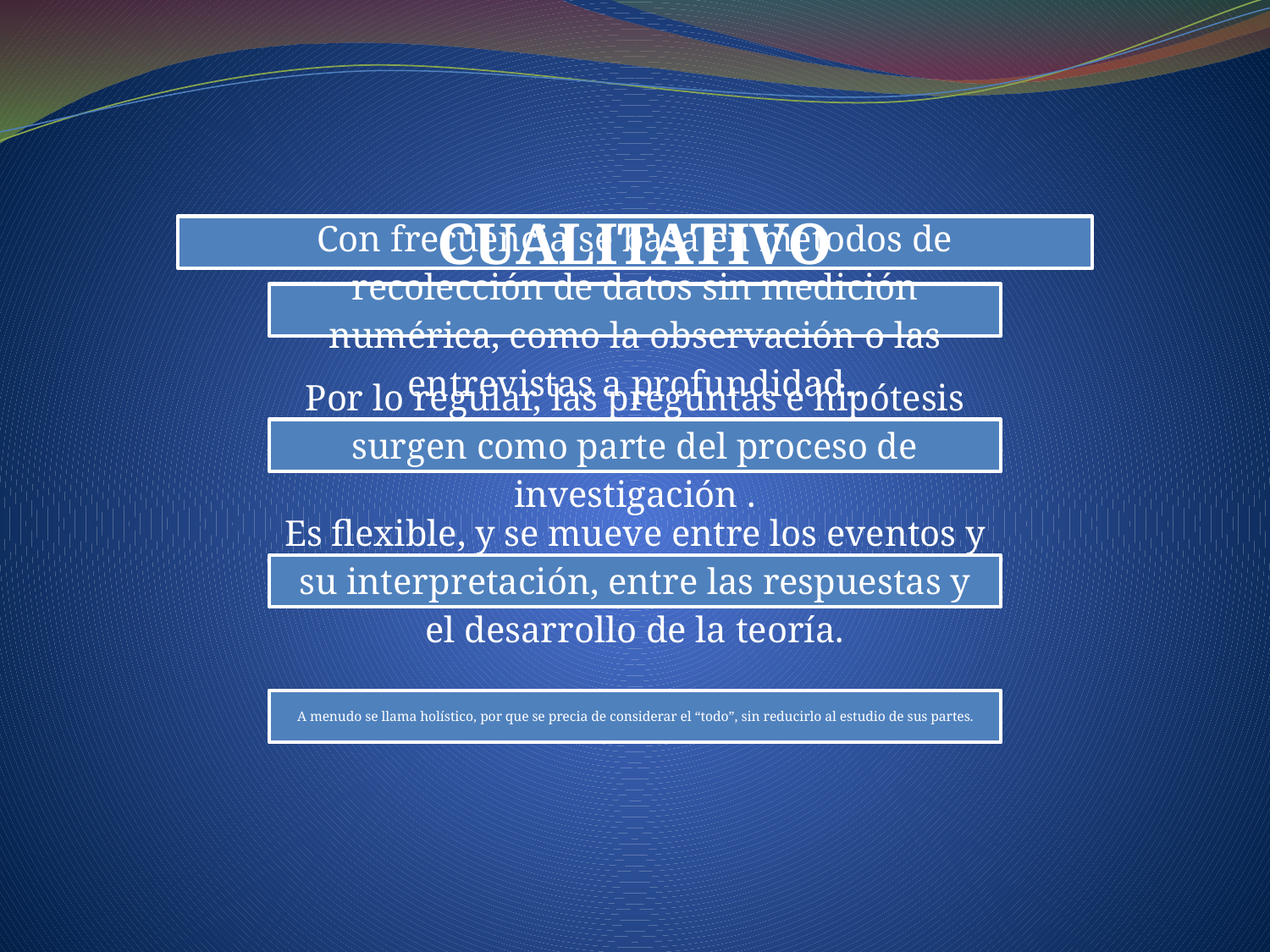

#
CUALITATIVO
A menudo se llama holístico, por que se precia de considerar el “todo”, sin reducirlo al estudio de sus partes.
Es flexible, y se mueve entre los eventos y su interpretación, entre las respuestas y el desarrollo de la teoría.